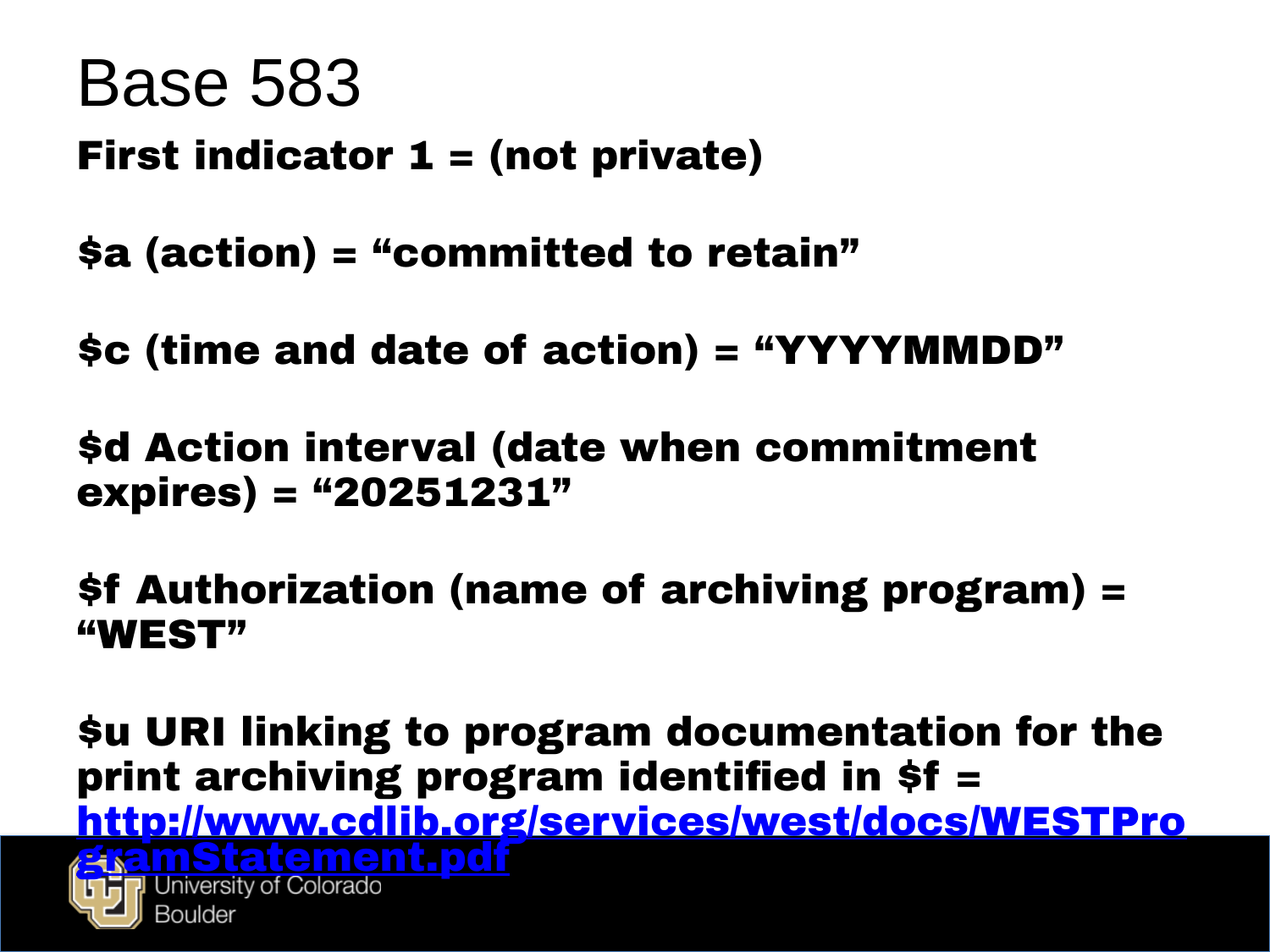

# Base 583
First indicator 1 = (not private)
$a (action) = “committed to retain”
$c (time and date of action) = “YYYYMMDD”
$d Action interval (date when commitment expires) = “20251231”
$f Authorization (name of archiving program) = “WEST”
$u URI linking to program documentation for the print archiving program identified in $f = http://www.cdlib.org/services/west/docs/WESTProgramStatement.pdf